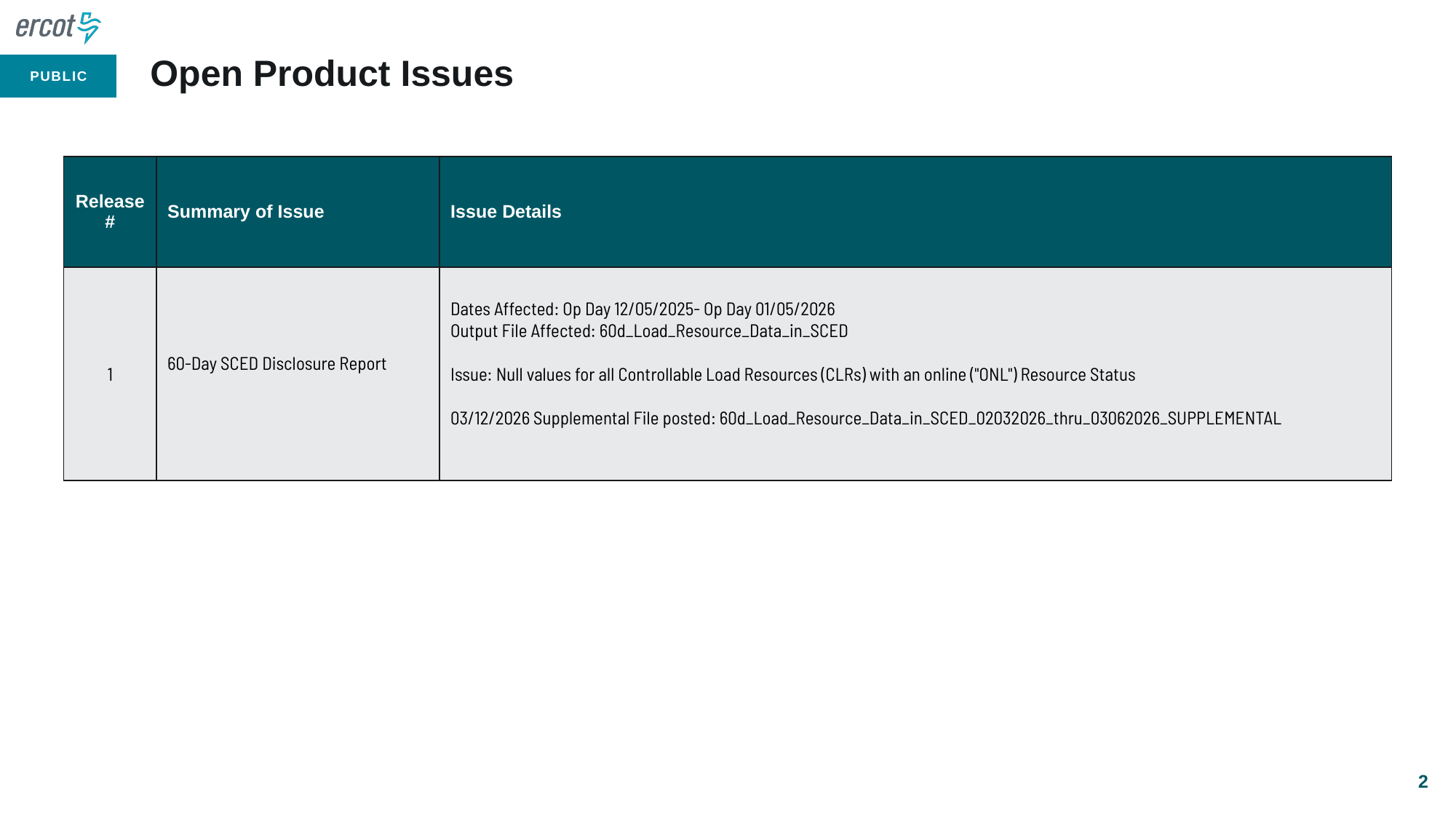

# Open Product Issues
| Release # | Summary of Issue | Issue Details |
| --- | --- | --- |
| 1 | 60-Day SCED Disclosure Report | Dates Affected: Op Day 12/05/2025- Op Day 01/05/2026 Output File Affected: 60d\_Load\_Resource\_Data\_in\_SCED Issue: Null values for all Controllable Load Resources (CLRs) with an online ("ONL") Resource Status 03/12/2026 Supplemental File posted: 60d\_Load\_Resource\_Data\_in\_SCED\_02032026\_thru\_03062026\_SUPPLEMENTAL |
2